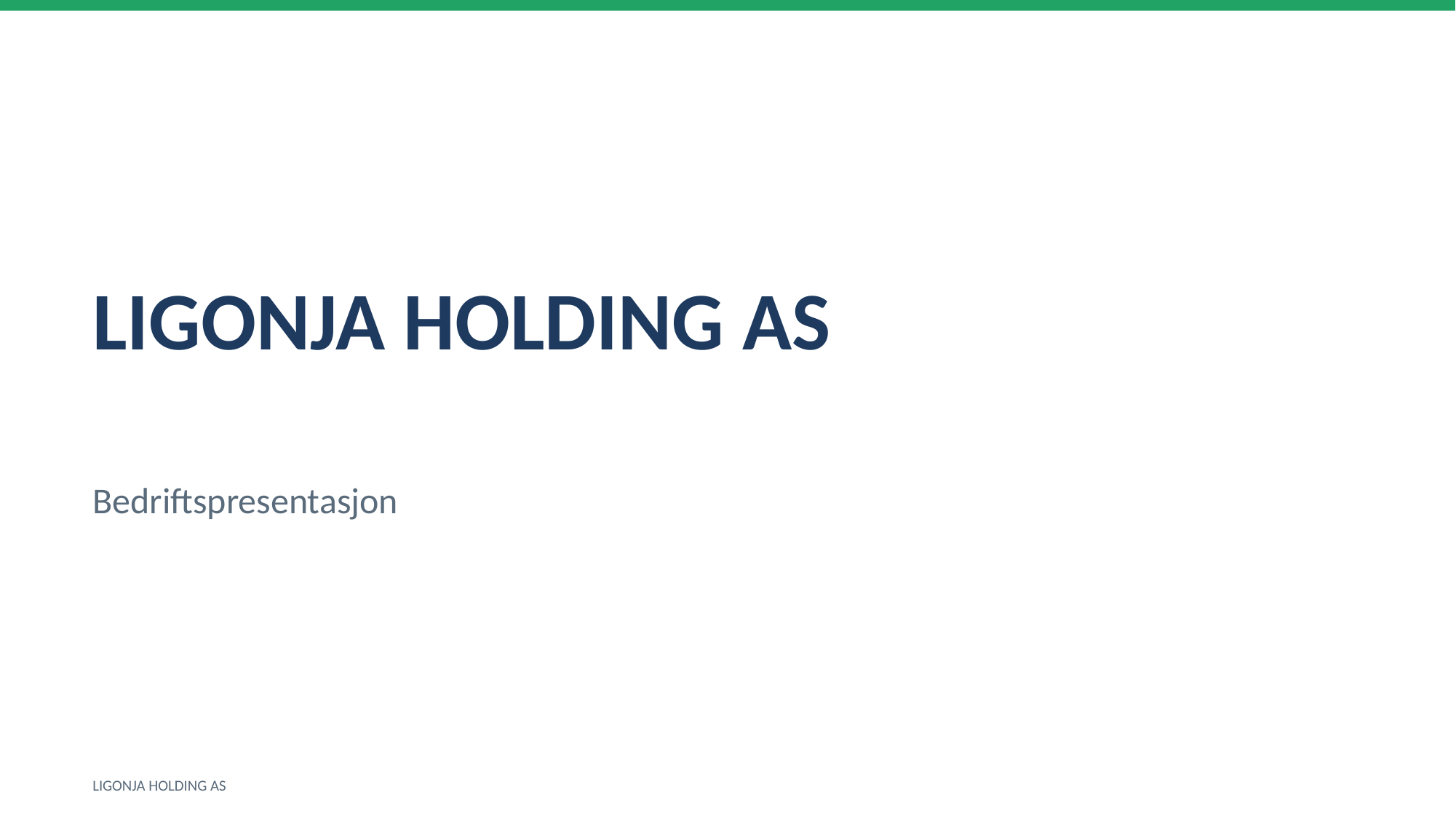

LIGONJA HOLDING AS
Bedriftspresentasjon
LIGONJA HOLDING AS